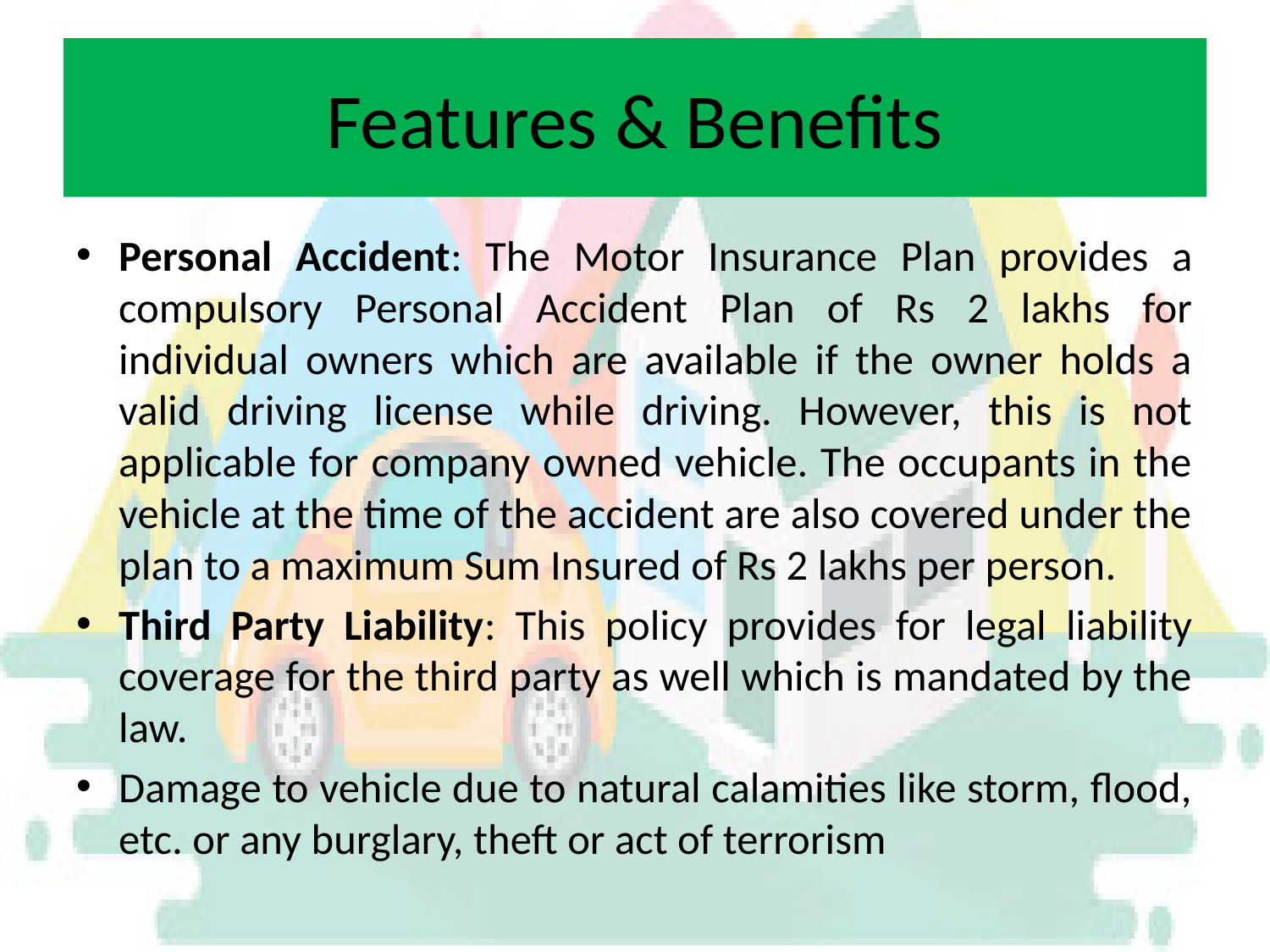

# Features & Benefits
Personal Accident: The Motor Insurance Plan provides a compulsory Personal Accident Plan of Rs 2 lakhs for individual owners which are available if the owner holds a valid driving license while driving. However, this is not applicable for company owned vehicle. The occupants in the vehicle at the time of the accident are also covered under the plan to a maximum Sum Insured of Rs 2 lakhs per person.
Third Party Liability: This policy provides for legal liability coverage for the third party as well which is mandated by the law.
Damage to vehicle due to natural calamities like storm, flood, etc. or any burglary, theft or act of terrorism